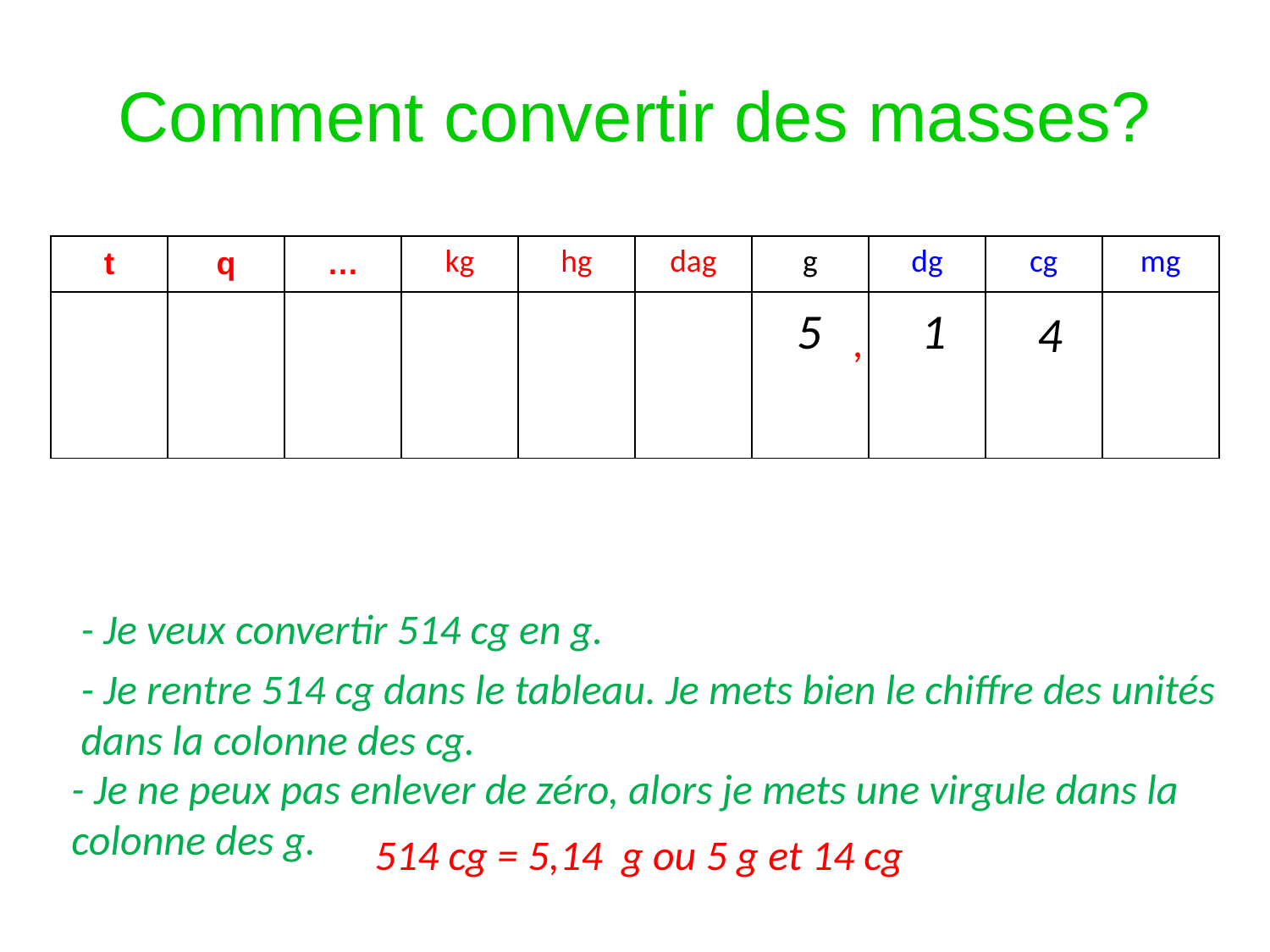

# Comment convertir des masses?

| t | q | … | kg | hg | dag | g | dg | cg | mg |
| --- | --- | --- | --- | --- | --- | --- | --- | --- | --- |
|  |  |  |  |  |  |  |  |  |  |
5
1
4
,
- Je veux convertir 514 cg en g.
- Je rentre 514 cg dans le tableau. Je mets bien le chiffre des unités dans la colonne des cg.
- Je ne peux pas enlever de zéro, alors je mets une virgule dans la colonne des g.
514 cg = 5,14  g ou 5 g et 14 cg